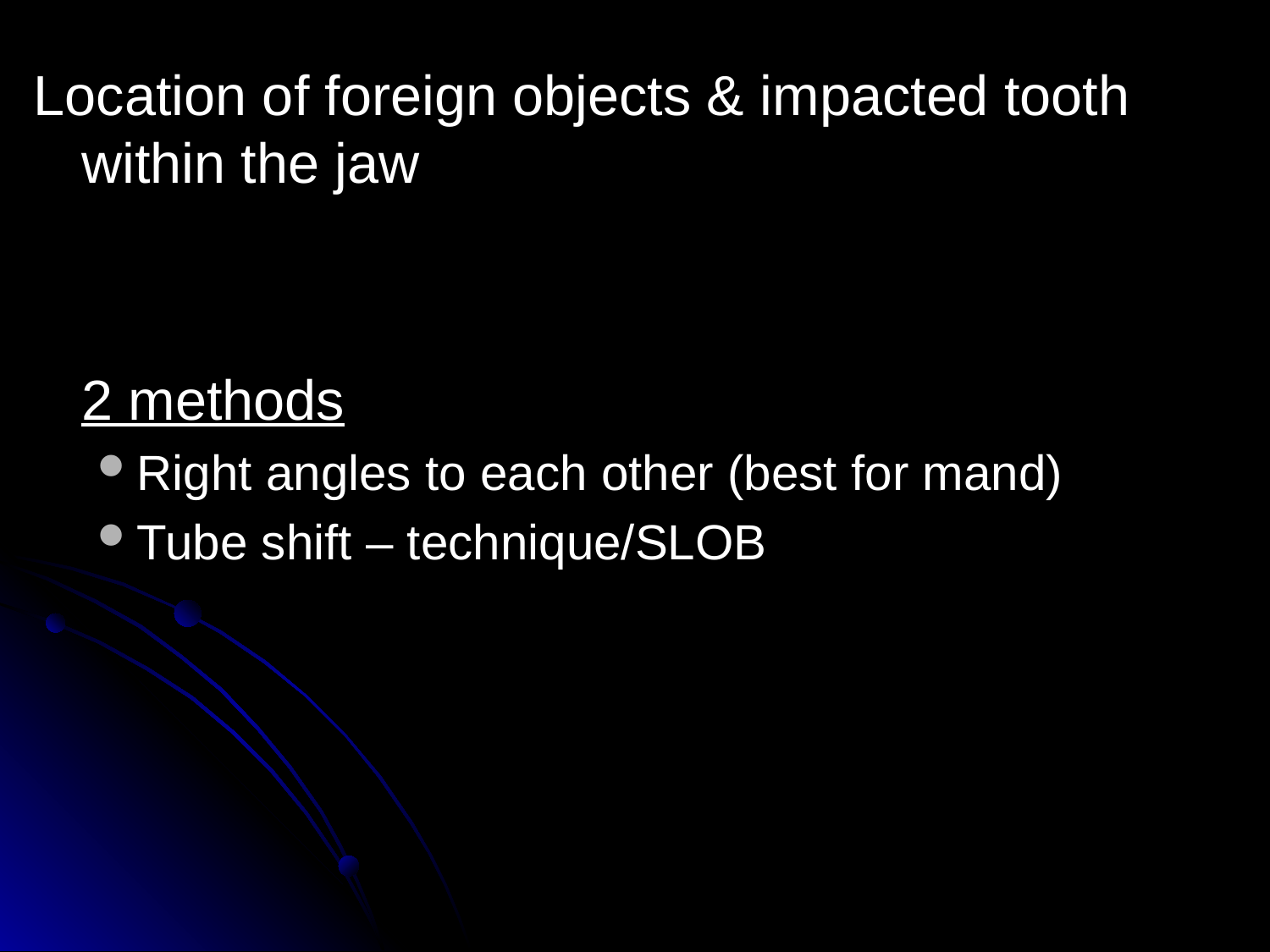

Location of foreign objects & impacted tooth within the jaw

	2 methods
Right angles to each other (best for mand)
Tube shift – technique/SLOB